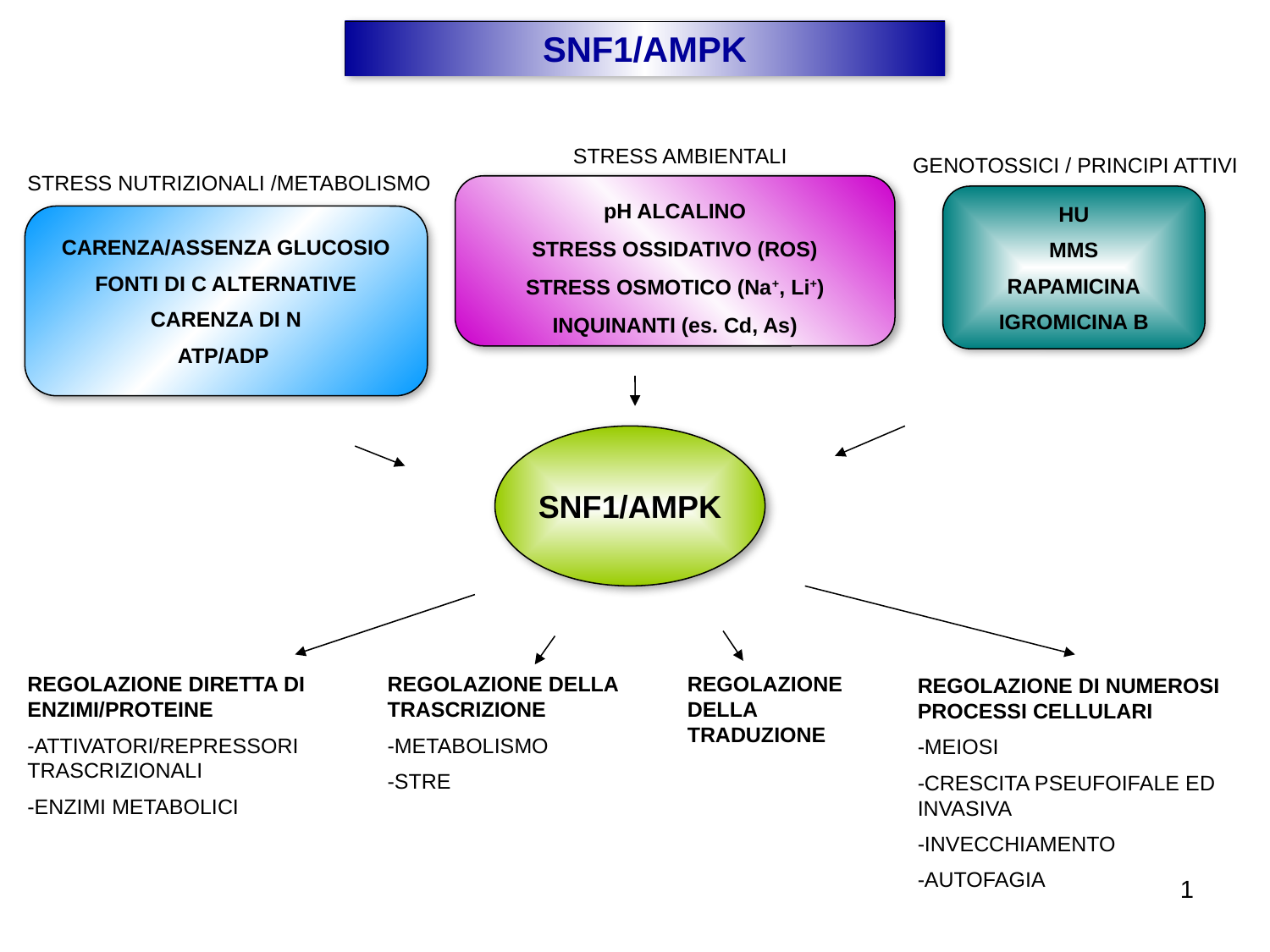

SNF1/AMPK
STRESS AMBIENTALI
GENOTOSSICI / PRINCIPI ATTIVI
STRESS NUTRIZIONALI /METABOLISMO
pH ALCALINO
STRESS OSSIDATIVO (ROS)
STRESS OSMOTICO (Na+, Li+)
INQUINANTI (es. Cd, As)
HU
MMS
RAPAMICINA
IGROMICINA B
CARENZA/ASSENZA GLUCOSIO
FONTI DI C ALTERNATIVE
CARENZA DI N
ATP/ADP

SNF1/AMPK

REGOLAZIONE DIRETTA DI ENZIMI/PROTEINE
-ATTIVATORI/REPRESSORI TRASCRIZIONALI
-ENZIMI METABOLICI
REGOLAZIONE DELLA TRADUZIONE
REGOLAZIONE DELLA TRASCRIZIONE
-METABOLISMO
-STRE
REGOLAZIONE DI NUMEROSI PROCESSI CELLULARI
-MEIOSI
-CRESCITA PSEUFOIFALE ED INVASIVA
-INVECCHIAMENTO
-AUTOFAGIA
1